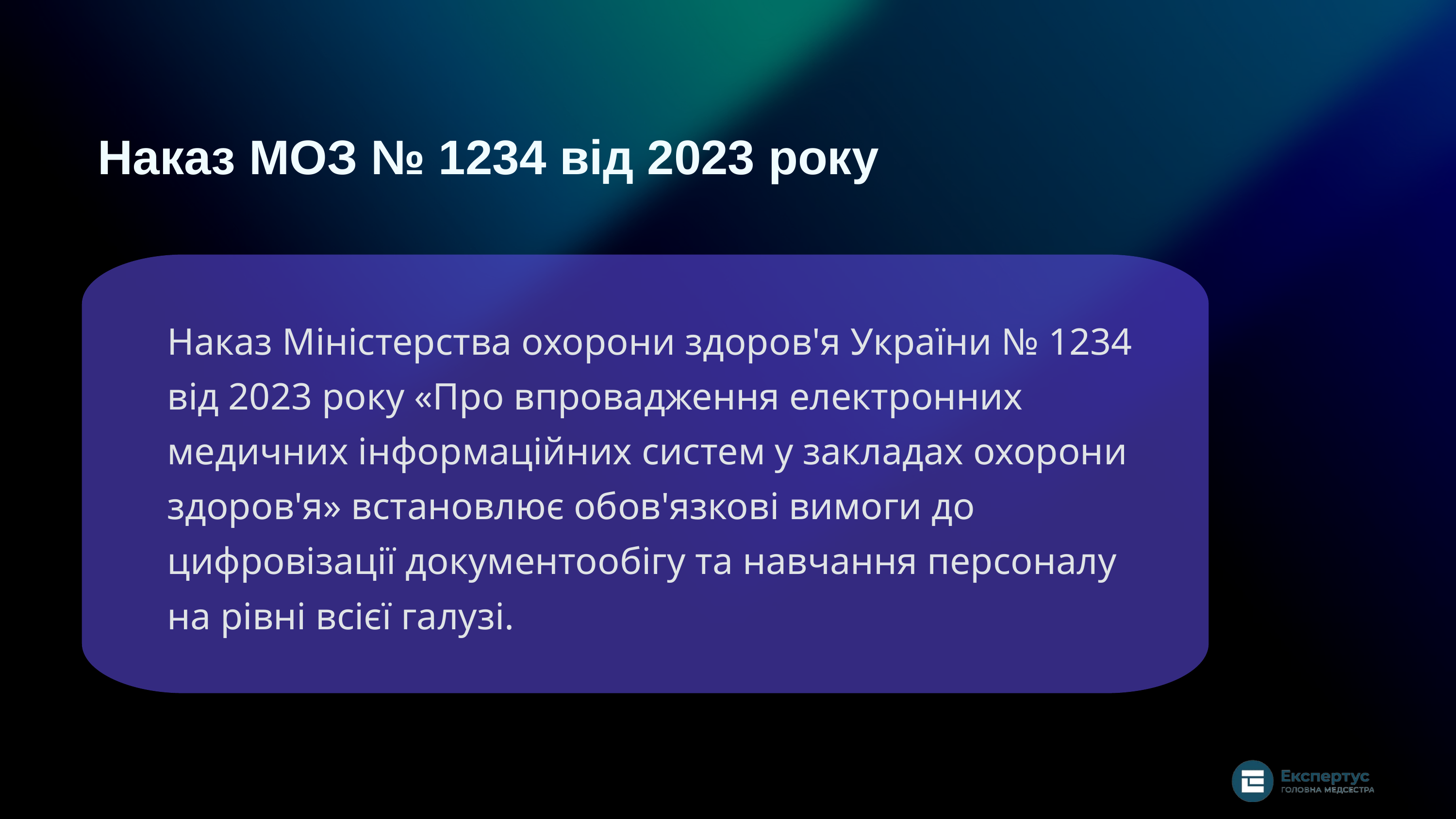

Наказ МОЗ № 1234 від 2023 року

Наказ Міністерства охорони здоров'я України № 1234 від 2023 року «Про впровадження електронних медичних інформаційних систем у закладах охорони здоров'я» встановлює обов'язкові вимоги до цифровізації документообігу та навчання персоналу на рівні всієї галузі.